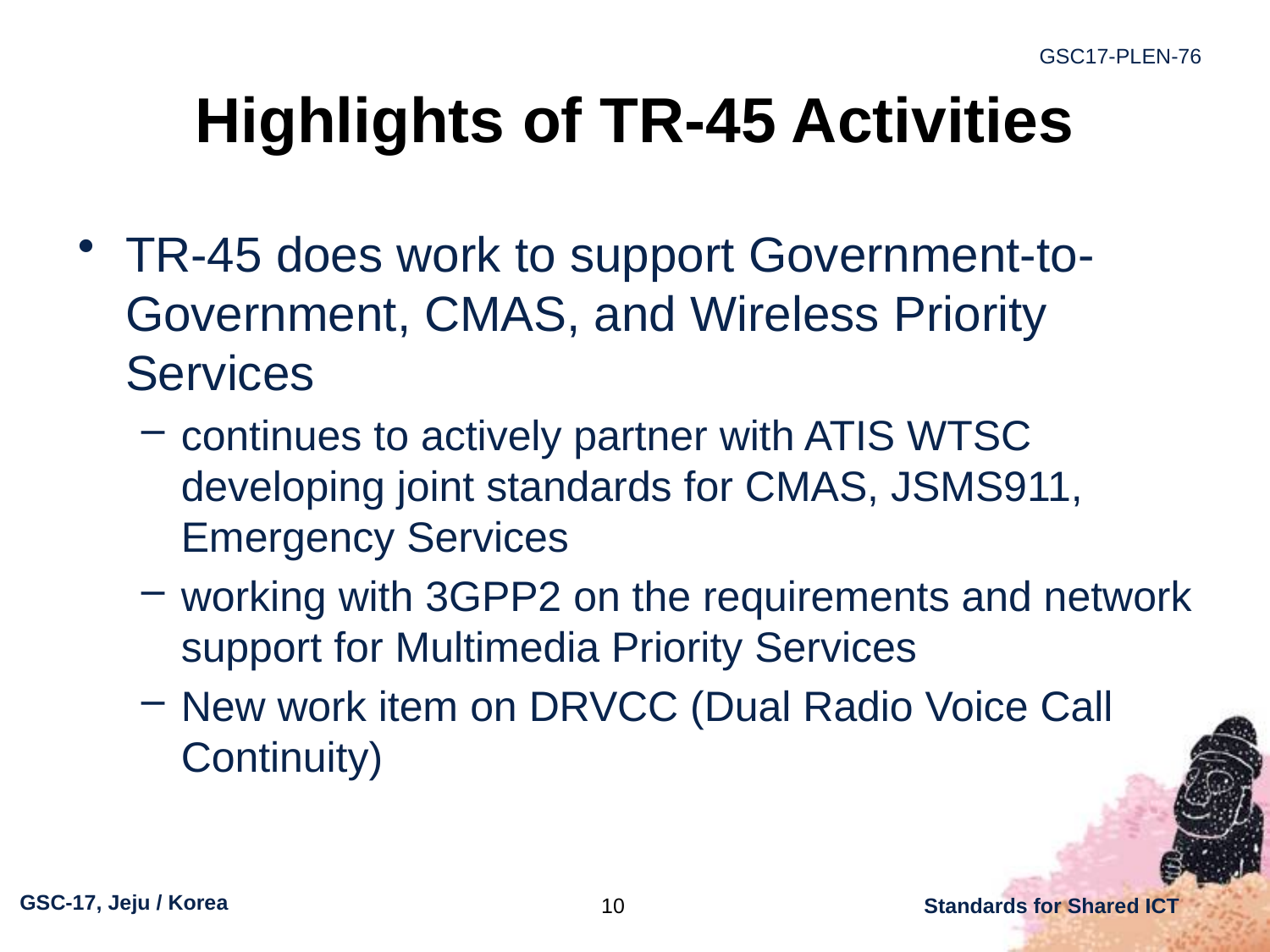

# Highlights of TR-45 Activities
TR-45 does work to support Government-to-Government, CMAS, and Wireless Priority Services
continues to actively partner with ATIS WTSC developing joint standards for CMAS, JSMS911, Emergency Services
working with 3GPP2 on the requirements and network support for Multimedia Priority Services
New work item on DRVCC (Dual Radio Voice Call Continuity)
10